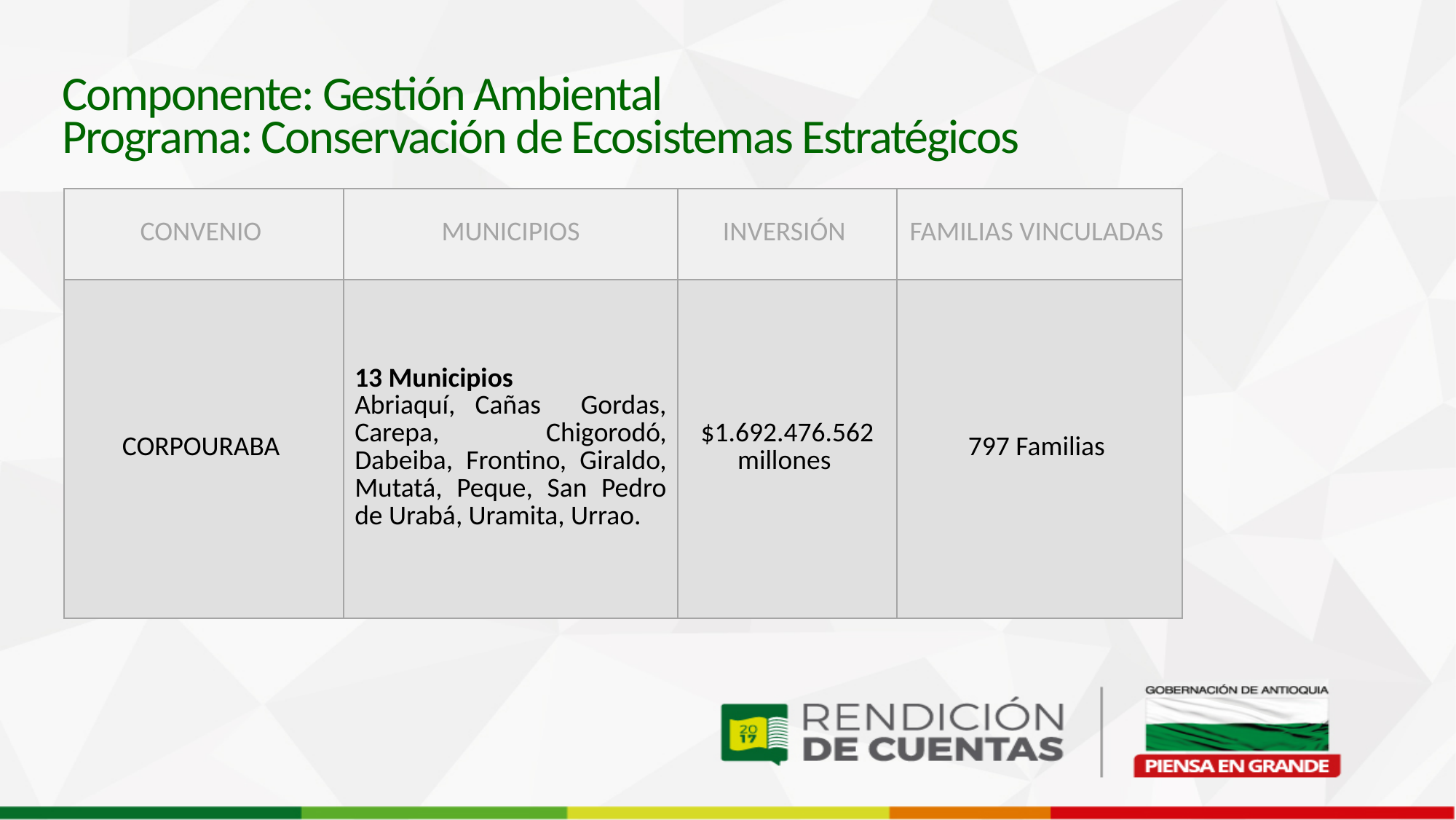

Componente: Gestión Ambiental
Programa: Conservación de Ecosistemas Estratégicos

| CONVENIO | MUNICIPIOS | INVERSIÓN | FAMILIAS VINCULADAS |
| --- | --- | --- | --- |
| CORPOURABA | 13 Municipios Abriaquí, Cañas Gordas, Carepa, Chigorodó, Dabeiba, Frontino, Giraldo, Mutatá, Peque, San Pedro de Urabá, Uramita, Urrao. | $1.692.476.562 millones | 797 Familias |